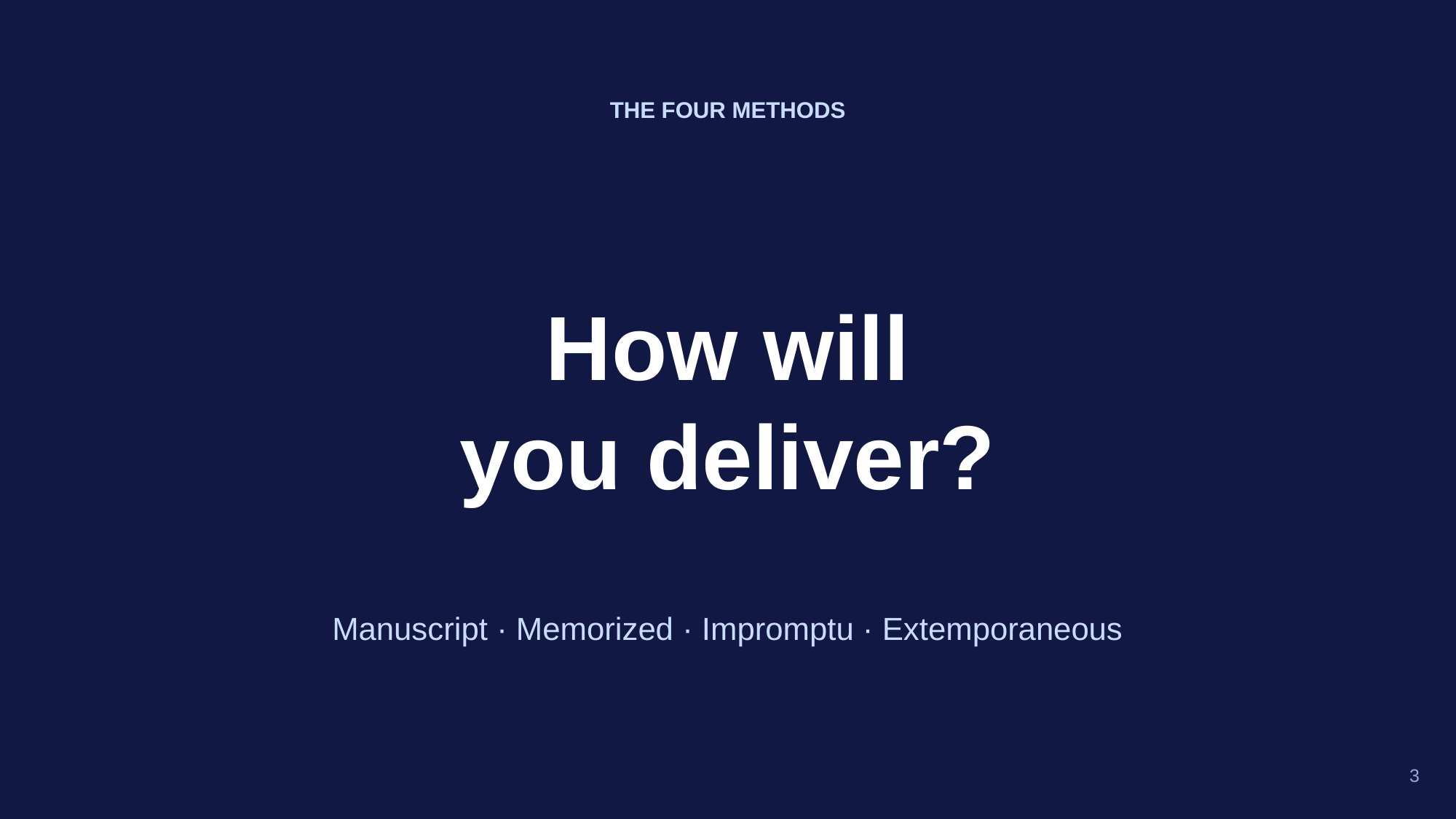

THE FOUR METHODS
How will
you deliver?
Manuscript · Memorized · Impromptu · Extemporaneous
3